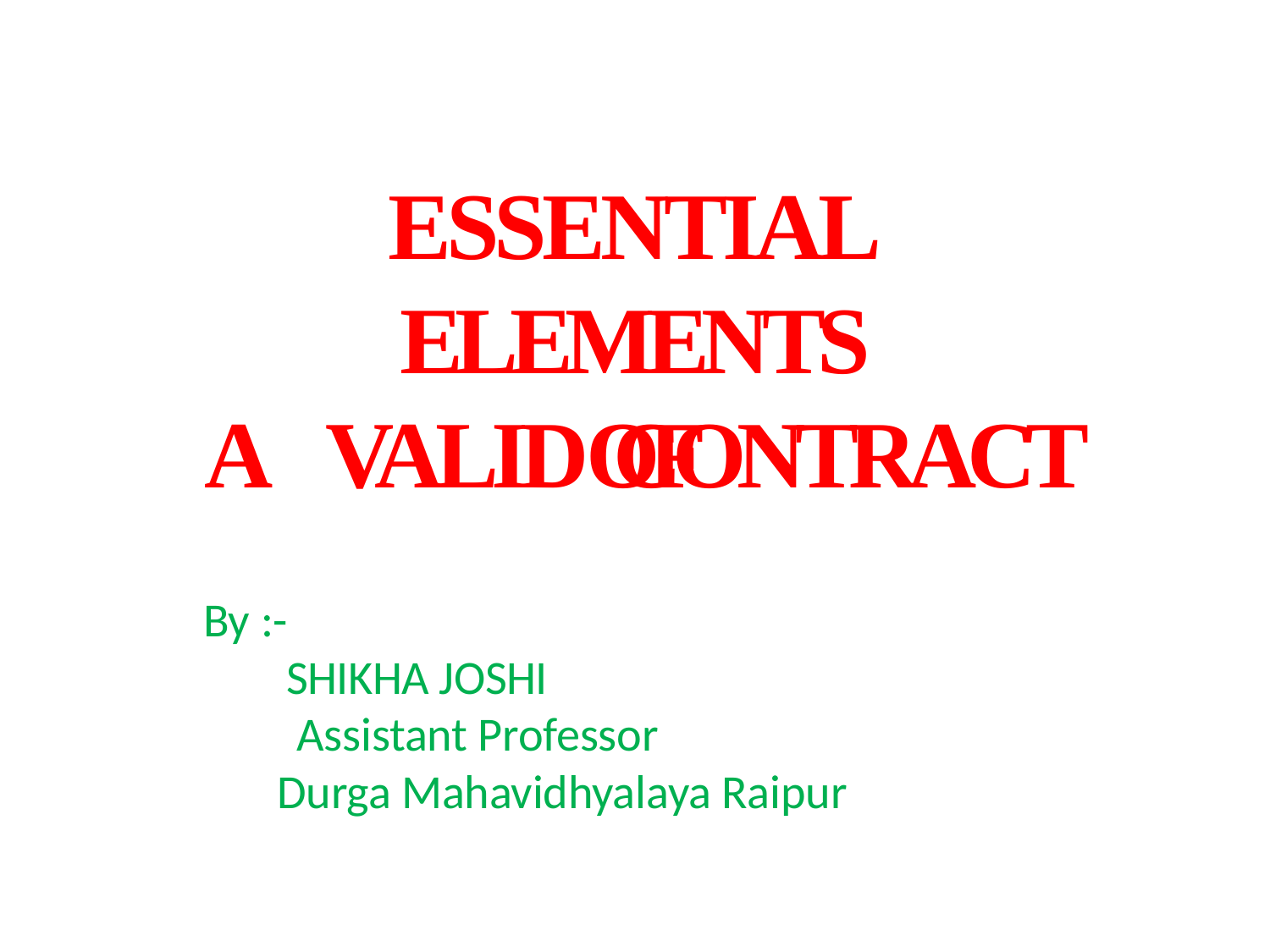

# ESSENTIAL ELEMENTS
OF
A	VALID CONTRACT
By :-
        SHIKHA JOSHI
         Assistant Professor
       Durga Mahavidhyalaya Raipur